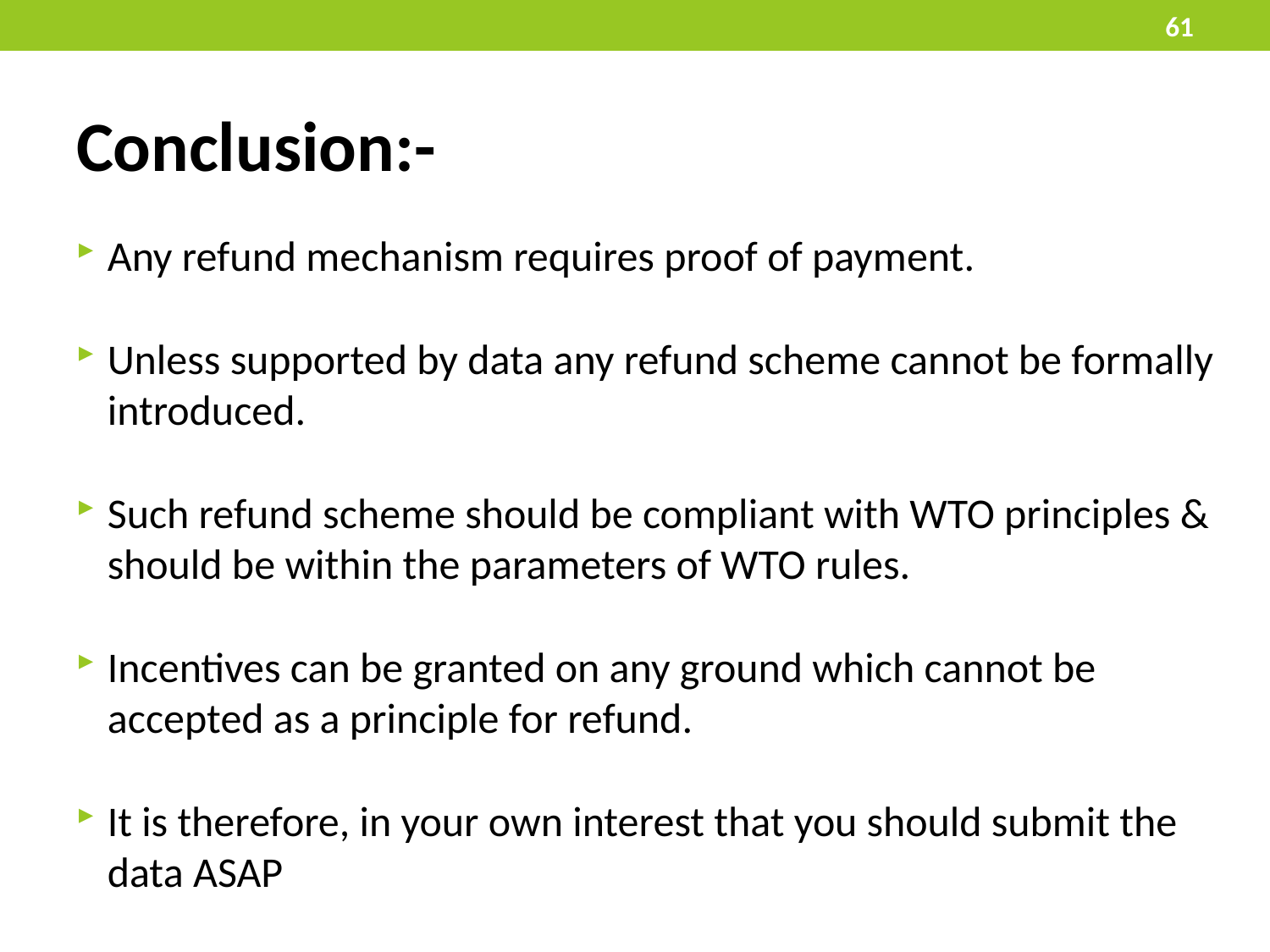

61
# Conclusion:-
Any refund mechanism requires proof of payment.

Unless supported by data any refund scheme cannot be formally introduced.

Such refund scheme should be compliant with WTO principles & should be within the parameters of WTO rules.

Incentives can be granted on any ground which cannot be accepted as a principle for refund.

It is therefore, in your own interest that you should submit the data ASAP